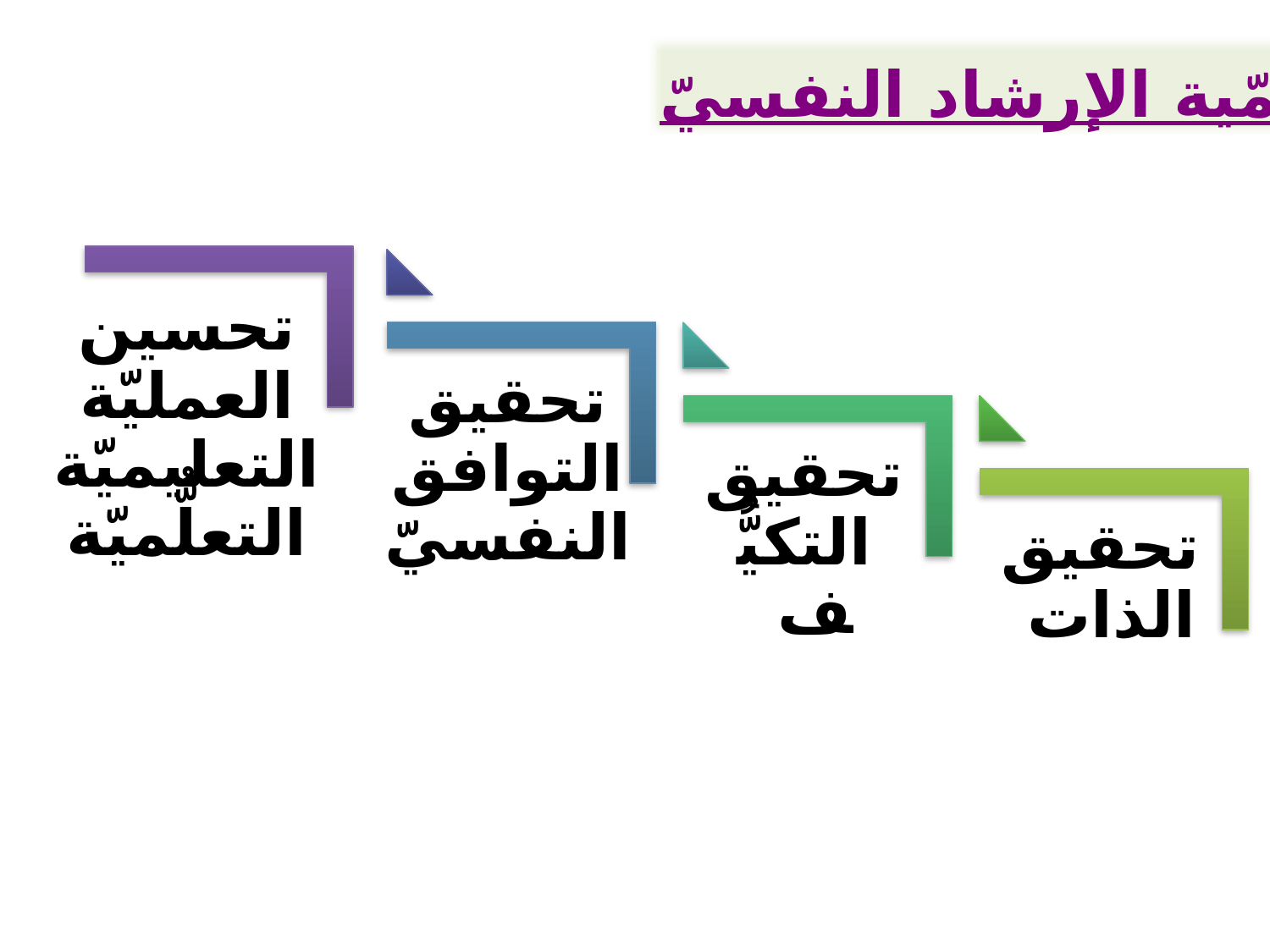

أهمّية الإرشاد النفسيّ
تحقيق الذات
تحقيق التكيُّف
تحقيق التوافق النفسيّ
تحسين العمليّة التعليميّة التعلُّميّة